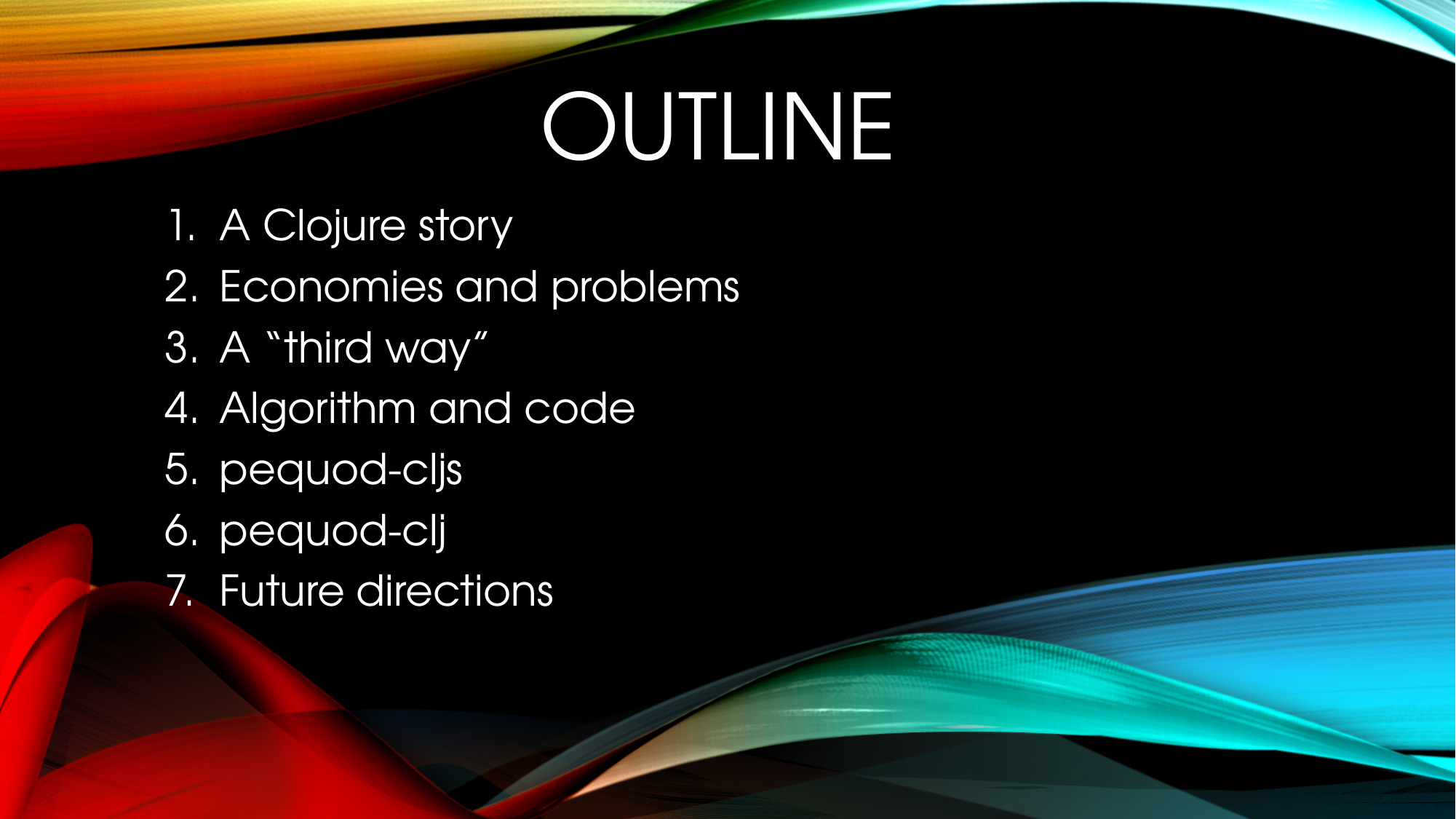

# OutlinE
A Clojure story
Economies and problems
A “third way”
Algorithm and code
pequod-cljs
pequod-clj
Future directions